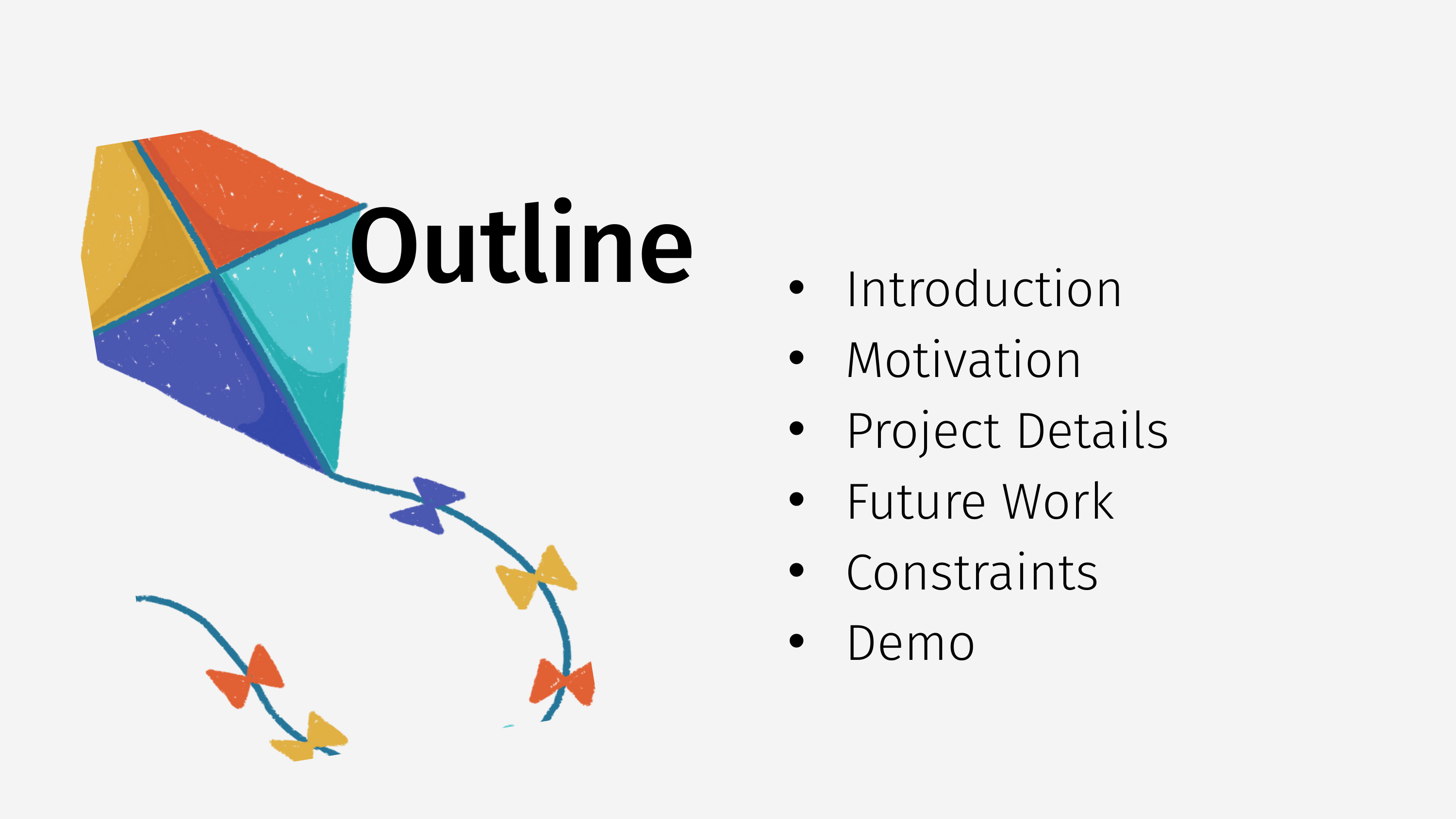

Outline
 Introduction
 Motivation
 Project Details
 Future Work
 Constraints
 Demo